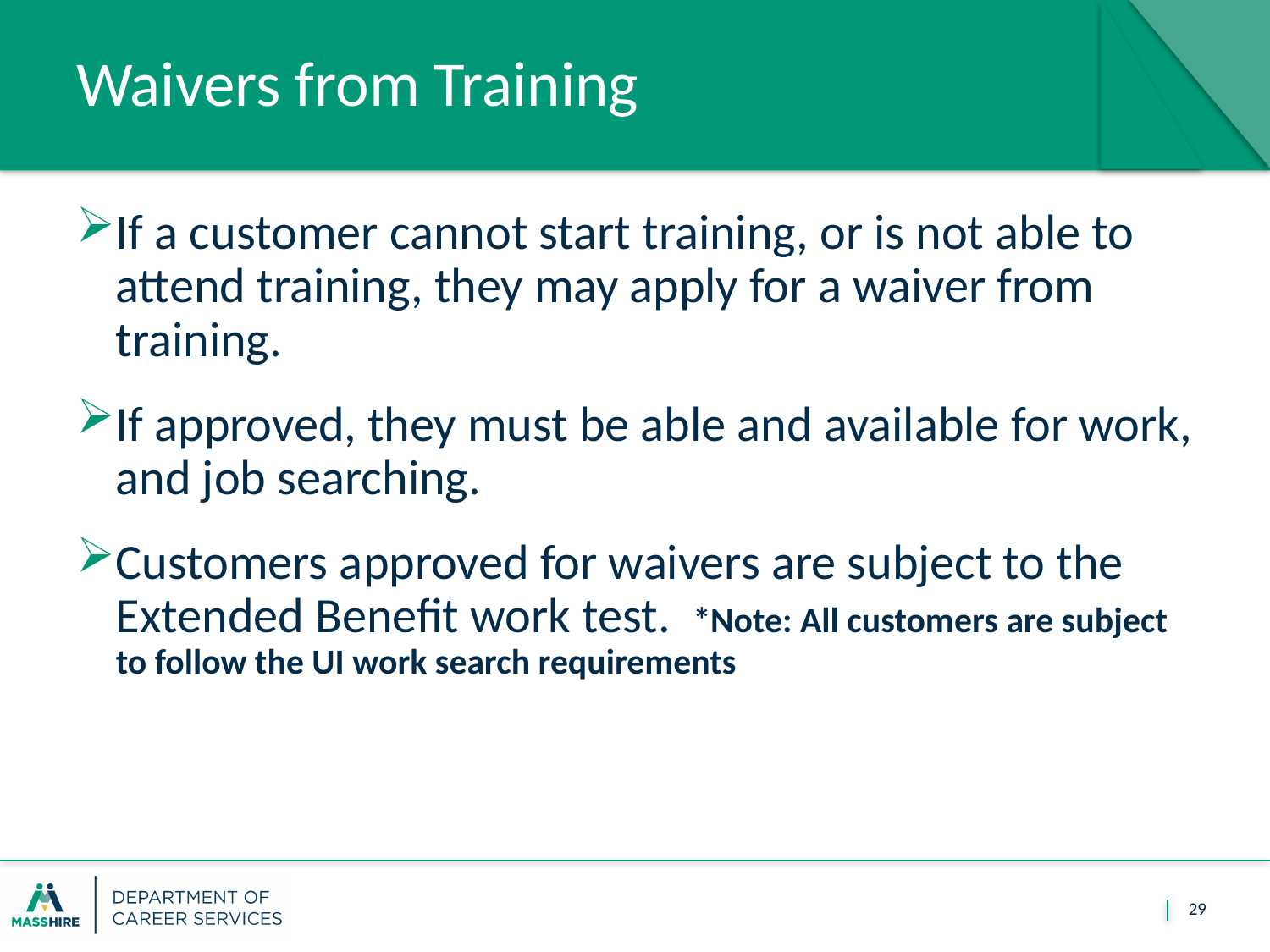

# Waivers from Training
If a customer cannot start training, or is not able to attend training, they may apply for a waiver from training.
If approved, they must be able and available for work, and job searching.
Customers approved for waivers are subject to the Extended Benefit work test.  *Note: All customers are subject to follow the UI work search requirements

29